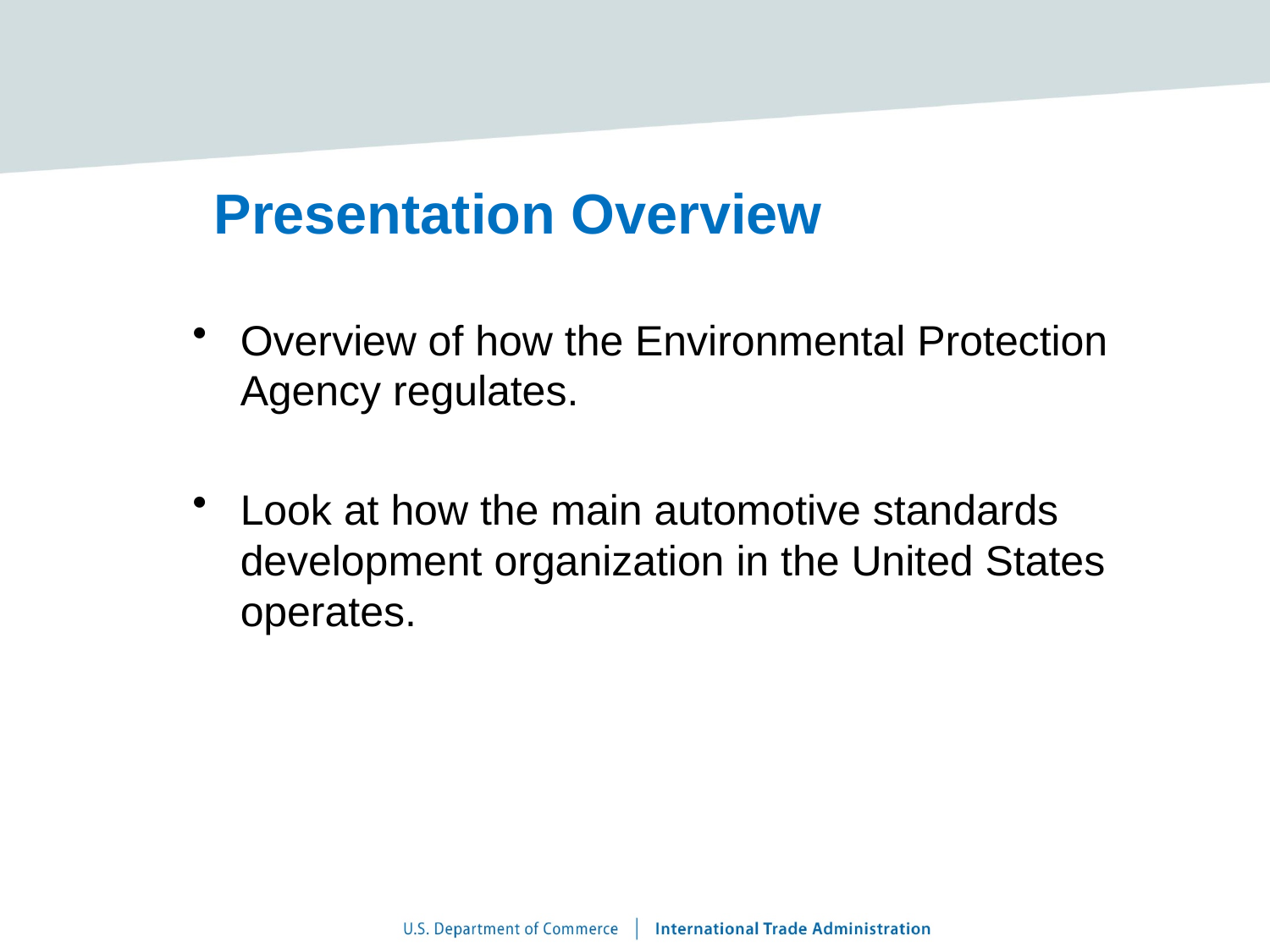

# Presentation Overview
Overview of how the Environmental Protection Agency regulates.

Look at how the main automotive standards development organization in the United States operates.